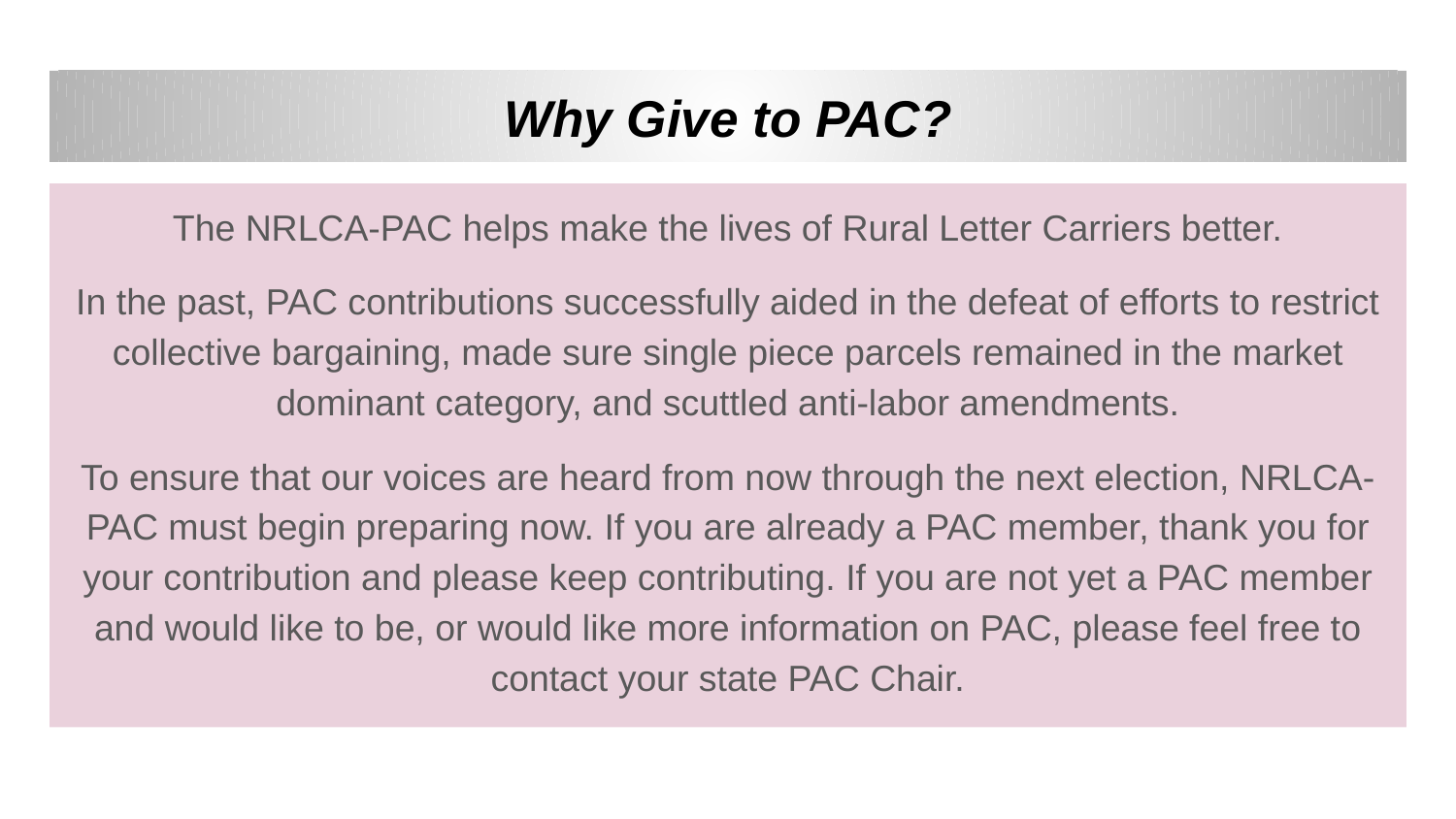

# Why Give to PAC?
The NRLCA-PAC helps make the lives of Rural Letter Carriers better.
In the past, PAC contributions successfully aided in the defeat of efforts to restrict collective bargaining, made sure single piece parcels remained in the market dominant category, and scuttled anti-labor amendments.
To ensure that our voices are heard from now through the next election, NRLCA-PAC must begin preparing now. If you are already a PAC member, thank you for your contribution and please keep contributing. If you are not yet a PAC member and would like to be, or would like more information on PAC, please feel free to contact your state PAC Chair.